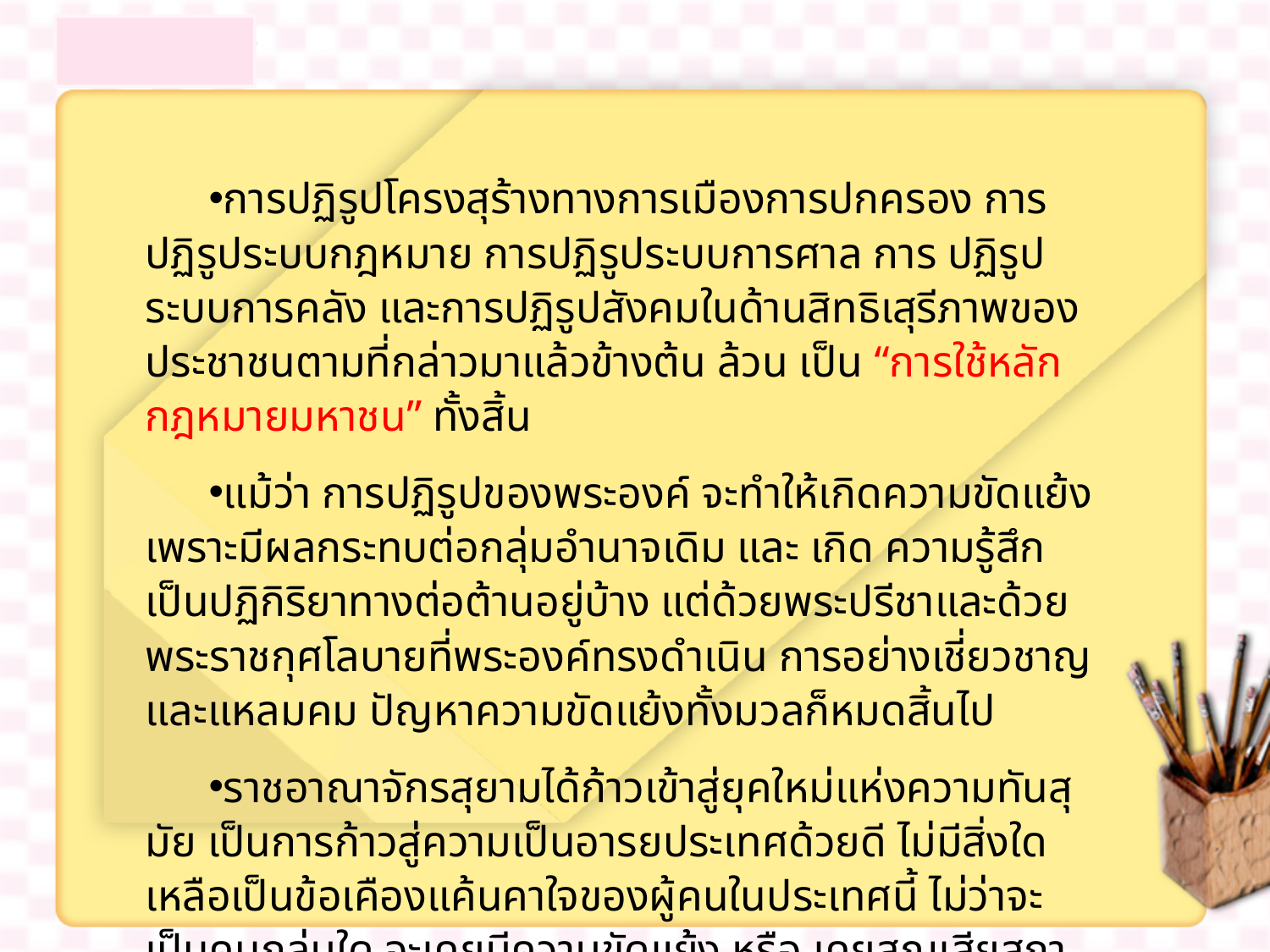

การปฏิรูปโครงสุร้างทางการเมืองการปกครอง การปฏิรูประบบกฎหมาย การปฏิรูประบบการศาล การ ปฏิรูประบบการคลัง และการปฏิรูปสังคมในด้านสิทธิเสุรีภาพของประชาชนตามที่กล่าวมาแล้วข้างต้น ล้วน เป็น “การใช้หลักกฎหมายมหาชน” ทั้งสิ้น
แม้ว่า การปฏิรูปของพระองค์ จะทำให้เกิดความขัดแย้งเพราะมีผลกระทบต่อกลุ่มอำนาจเดิม และ เกิด ความรู้สึกเป็นปฏิกิริยาทางต่อต้านอยู่บ้าง แต่ด้วยพระปรีชาและด้วยพระราชกุศโลบายที่พระองค์ทรงดำเนิน การอย่างเชี่ยวชาญและแหลมคม ปัญหาความขัดแย้งทั้งมวลก็หมดสิ้นไป
ราชอาณาจักรสุยามได้ก้าวเข้าสู่ยุคใหม่แห่งความทันสุมัย เป็นการก้าวสู่ความเป็นอารยประเทศด้วยดี ไม่มีสิ่งใดเหลือเป็นข้อเคืองแค้นคาใจของผู้คนในประเทศนี้ ไม่ว่าจะเป็นคนกลุ่มใด จะเคยมีความขัดแย้ง หรือ เคยสูญเสียสุถานะเดิมมาก่อนหรือไม่ก็ตาม